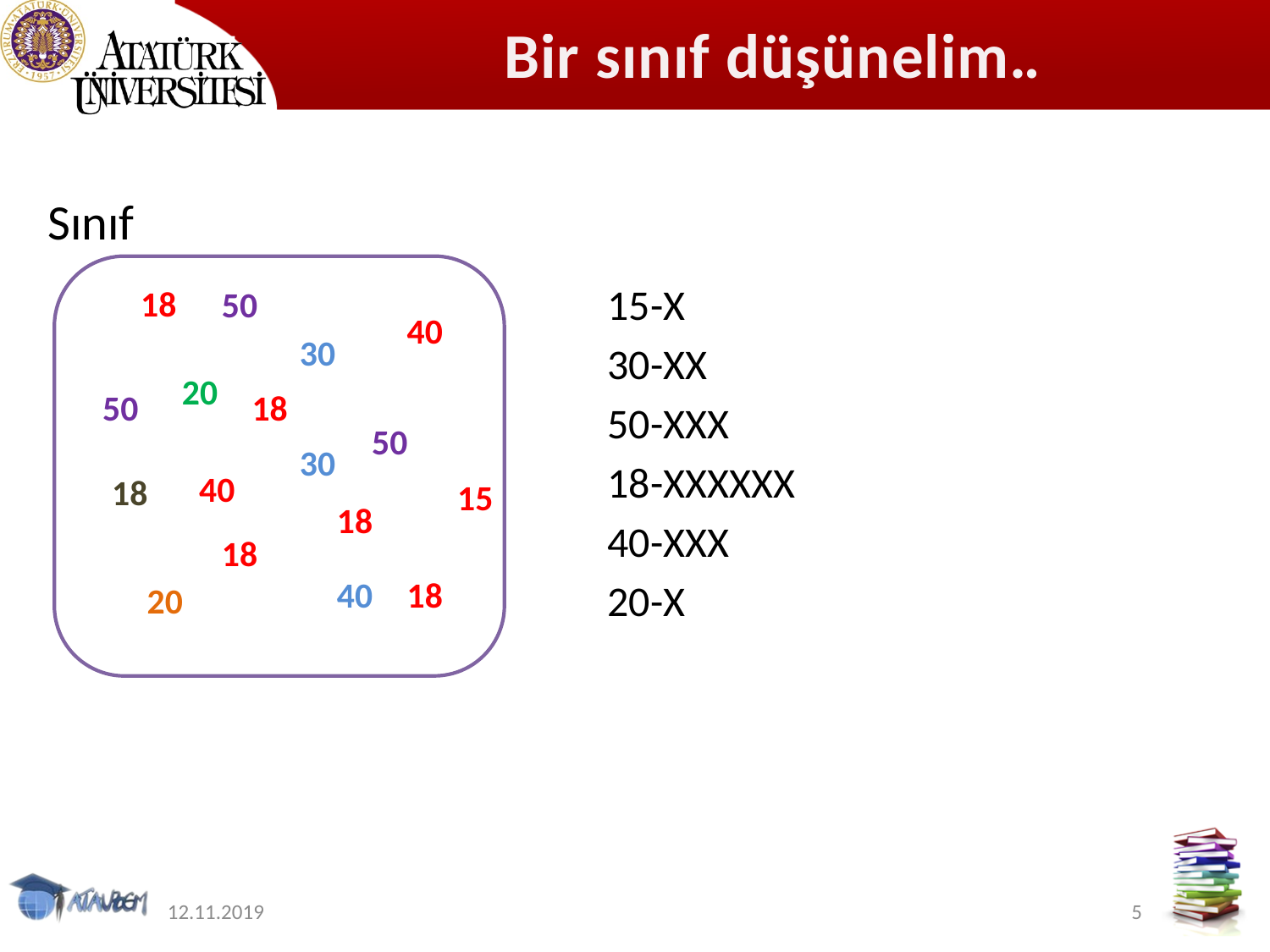

# Bir sınıf düşünelim…
Sınıf

15-X
30-XX
50-XXX
18-XXXXXX
40-XXX
20-X

18
50
40
30
20
50
18
50
30
40
18
15
18
18
40
18
20
12.11.2019
5